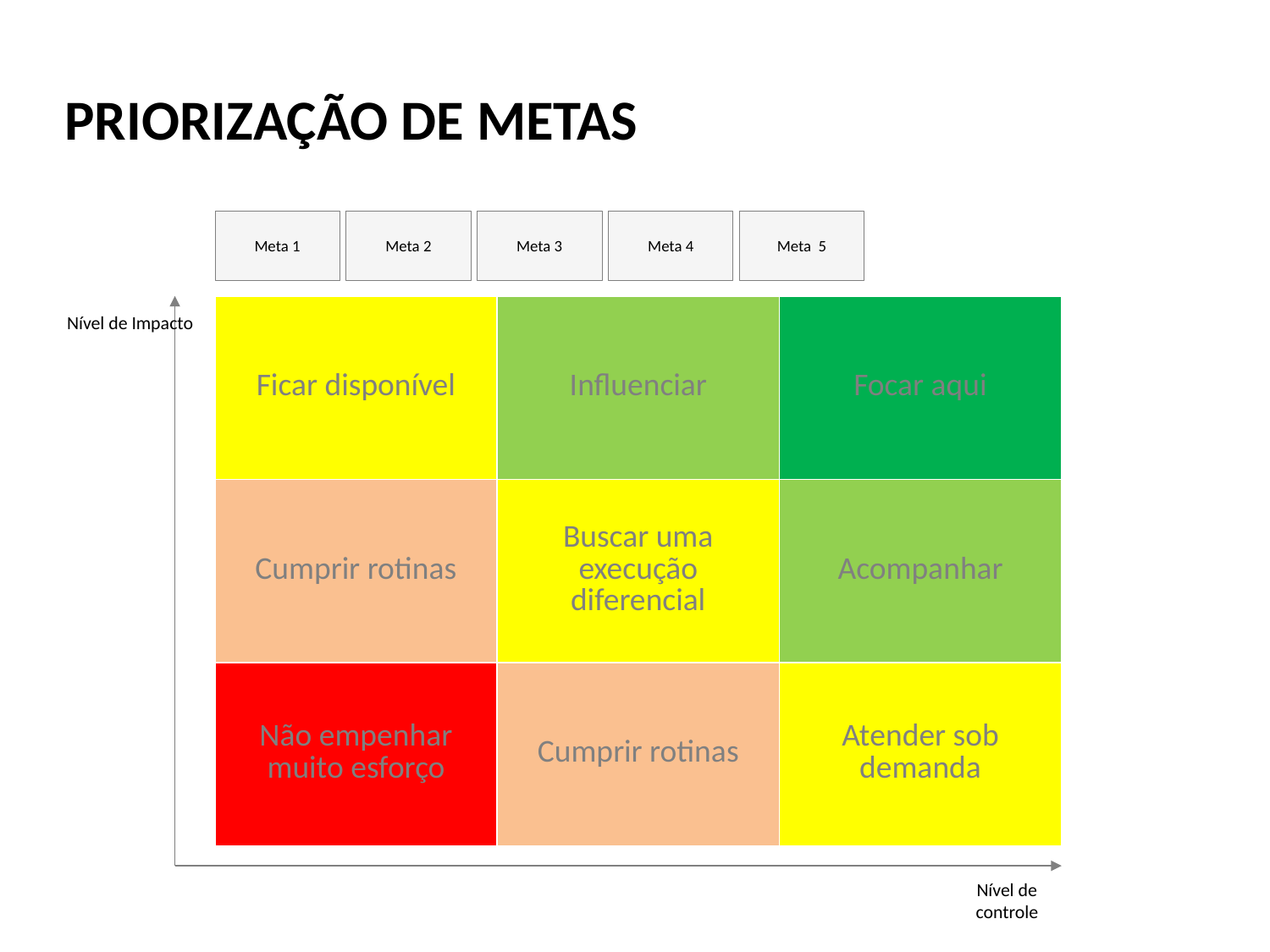

PRIORIZAÇÃO DE METAS
Meta 1
Meta 2
Meta 3
Meta 4
Meta  5
| Ficar disponível | Influenciar | Focar aqui |
| --- | --- | --- |
| Cumprir rotinas | Buscar uma execução diferencial | Acompanhar |
| Não empenhar muito esforço | Cumprir rotinas | Atender sob demanda |
Nível de Impacto
Nível de controle